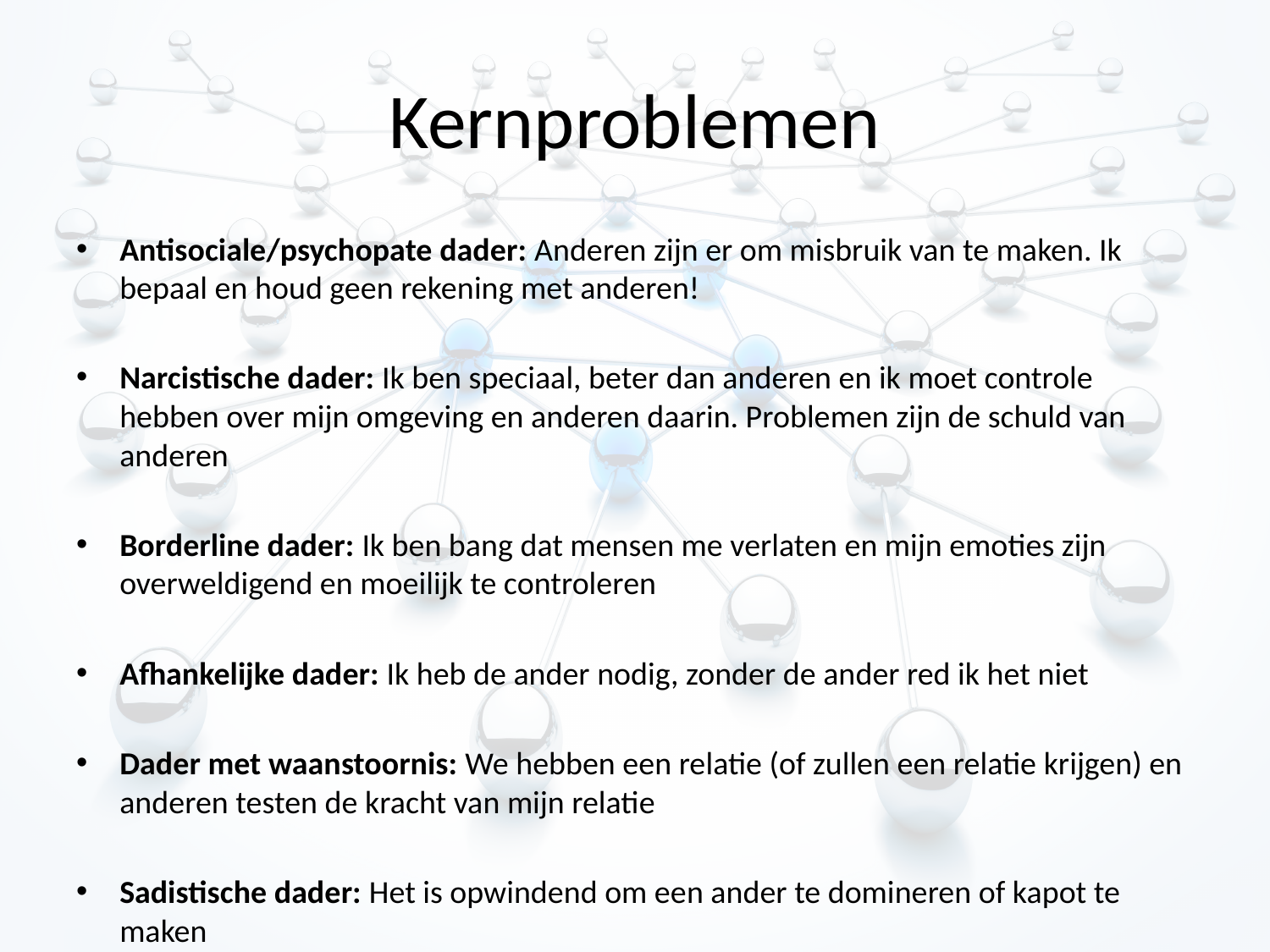

# Kernproblemen
Antisociale/psychopate dader: Anderen zijn er om misbruik van te maken. Ik bepaal en houd geen rekening met anderen!

Narcistische dader: Ik ben speciaal, beter dan anderen en ik moet controle hebben over mijn omgeving en anderen daarin. Problemen zijn de schuld van anderen

Borderline dader: Ik ben bang dat mensen me verlaten en mijn emoties zijn overweldigend en moeilijk te controleren

Afhankelijke dader: Ik heb de ander nodig, zonder de ander red ik het niet

Dader met waanstoornis: We hebben een relatie (of zullen een relatie krijgen) en anderen testen de kracht van mijn relatie

Sadistische dader: Het is opwindend om een ander te domineren of kapot te maken